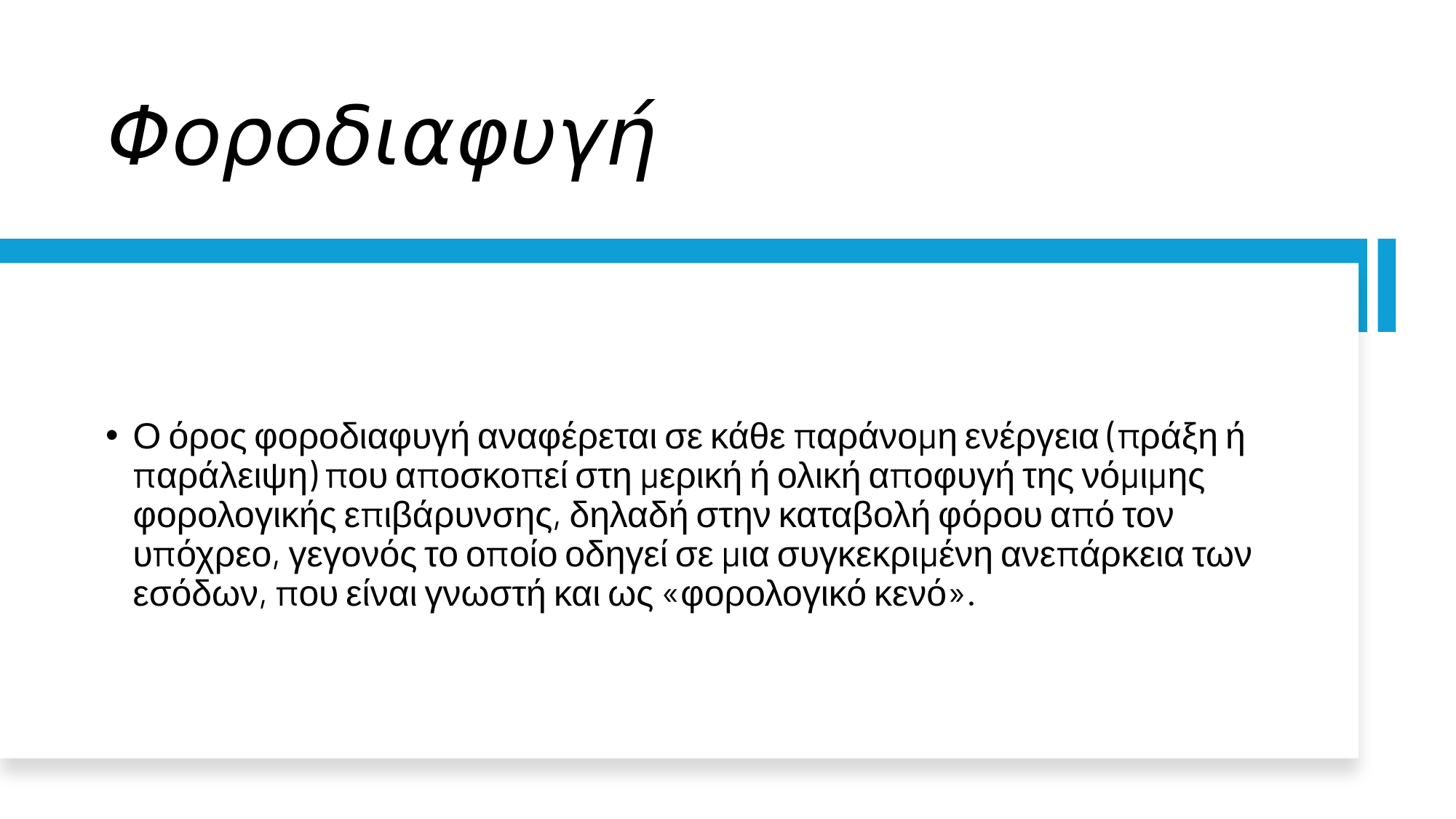

# Φοροδιαφυγή

Ο όρος φοροδιαφυγή αναφέρεται σε κάθε παράνομη ενέργεια (πράξη ή παράλειψη) που αποσκοπεί στη μερική ή ολική αποφυγή της νόμιμης φορολογικής επιβάρυνσης, δηλαδή στην καταβολή φόρου από τον υπόχρεο, γεγονός το οποίο οδηγεί σε μια συγκεκριμένη ανεπάρκεια των εσόδων, που είναι γνωστή και ως «φορολογικό κενό».